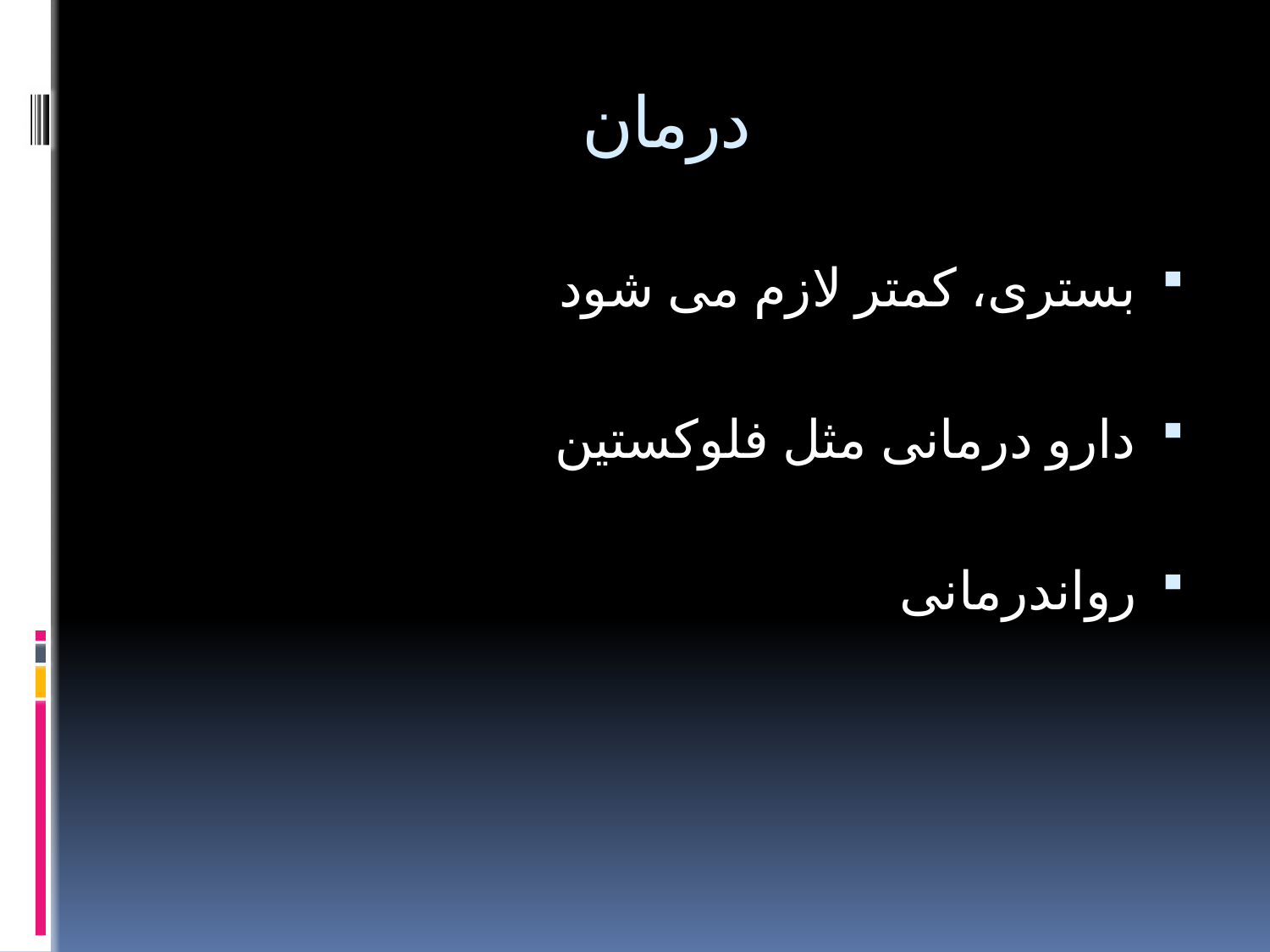

# درمان
بستری، کمتر لازم می شود

دارو درمانی مثل فلوکستین

رواندرمانی